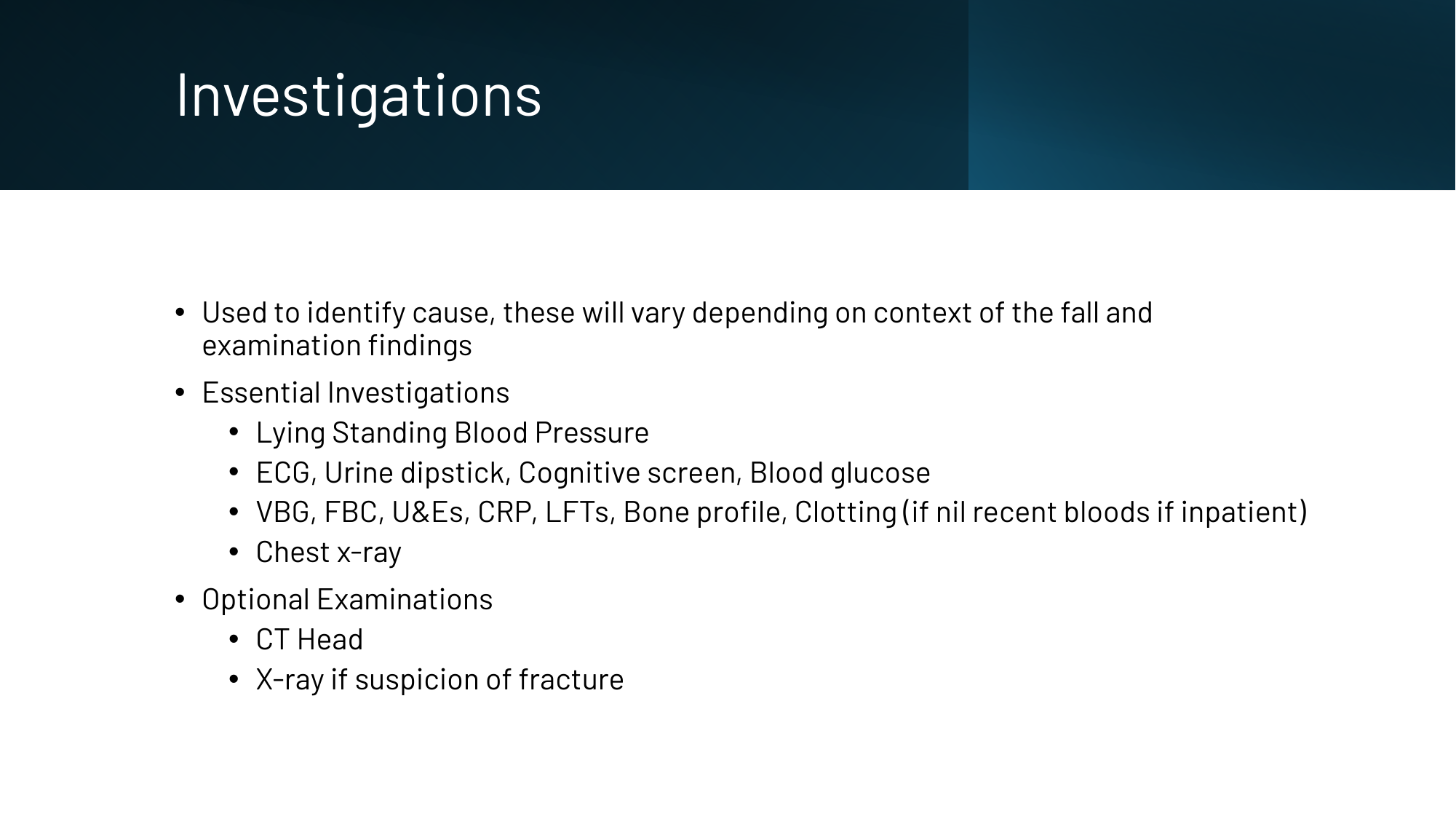

# Investigations
Used to identify cause, these will vary depending on context of the fall and examination findings
Essential Investigations
Lying Standing Blood Pressure
ECG, Urine dipstick, Cognitive screen, Blood glucose
VBG, FBC, U&Es, CRP, LFTs, Bone profile, Clotting (if nil recent bloods if inpatient)
Chest x-ray
Optional Examinations
CT Head
X-ray if suspicion of fracture